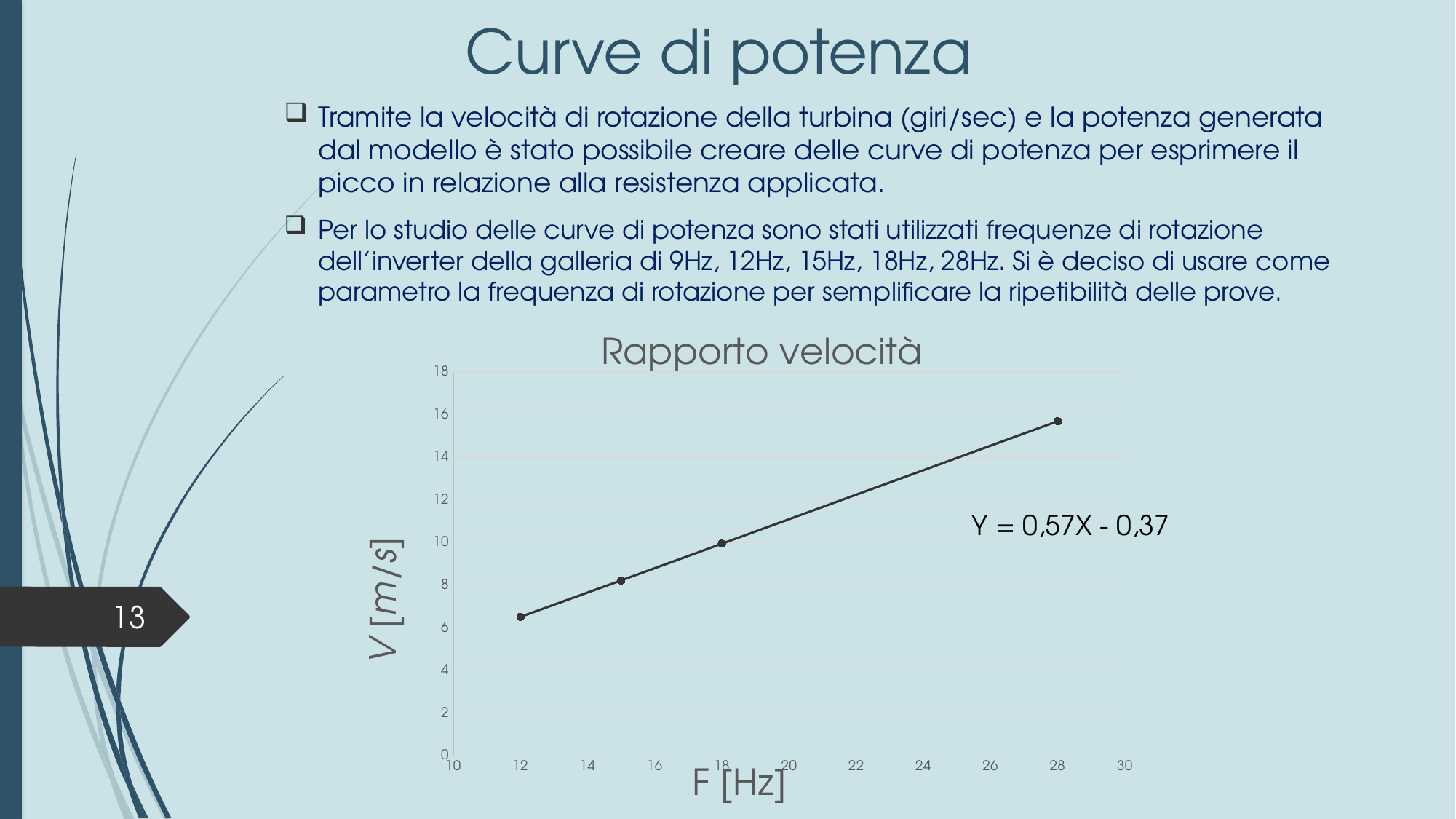

# Curve di potenza

Tramite la velocità di rotazione della turbina (giri/sec) e la potenza generata dal modello è stato possibile creare delle curve di potenza per esprimere il picco in relazione alla resistenza applicata.
Per lo studio delle curve di potenza sono stati utilizzati frequenze di rotazione dell’inverter della galleria di 9Hz, 12Hz, 15Hz, 18Hz, 28Hz. Si è deciso di usare come parametro la frequenza di rotazione per semplificare la ripetibilità delle prove.

### Chart: Rapporto velocità

| Category |  |
|---|---|
Y = 0,57X - 0,37
13